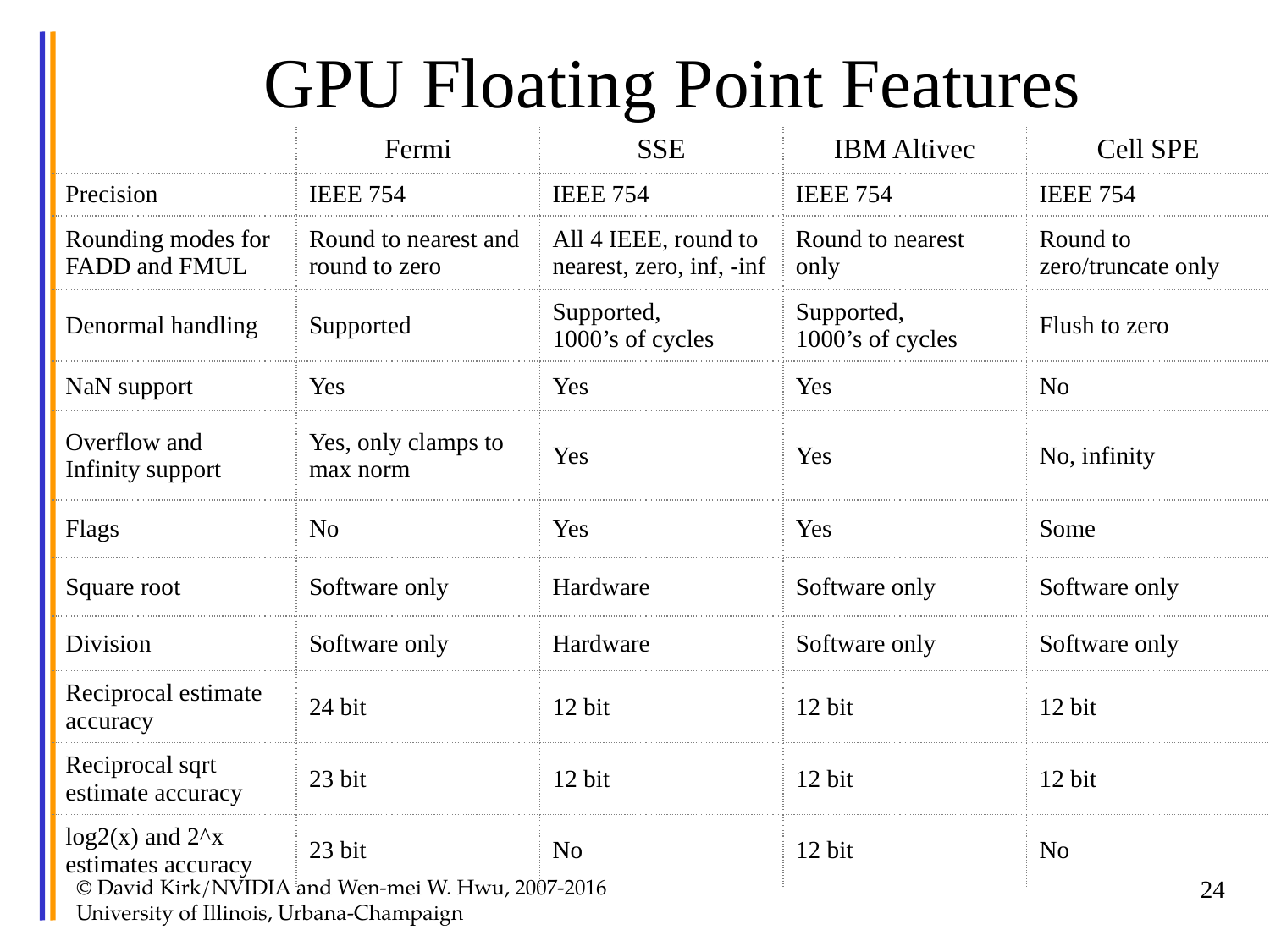

# GPU Floating Point Features
|  | Fermi | SSE | IBM Altivec | Cell SPE |
| --- | --- | --- | --- | --- |
| Precision | IEEE 754 | IEEE 754 | IEEE 754 | IEEE 754 |
| Rounding modes for FADD and FMUL | Round to nearest and round to zero | All 4 IEEE, round to nearest, zero, inf, -inf | Round to nearest only | Round to zero/truncate only |
| Denormal handling | Supported | Supported, 1000’s of cycles | Supported, 1000’s of cycles | Flush to zero |
| NaN support | Yes | Yes | Yes | No |
| Overflow and Infinity support | Yes, only clamps to max norm | Yes | Yes | No, infinity |
| Flags | No | Yes | Yes | Some |
| Square root | Software only | Hardware | Software only | Software only |
| Division | Software only | Hardware | Software only | Software only |
| Reciprocal estimate accuracy | 24 bit | 12 bit | 12 bit | 12 bit |
| Reciprocal sqrt estimate accuracy | 23 bit | 12 bit | 12 bit | 12 bit |
| log2(x) and 2^x estimates accuracy | 23 bit | No | 12 bit | No |
© David Kirk/NVIDIA and Wen-mei W. Hwu, 2007-2016 University of Illinois, Urbana-Champaign
24